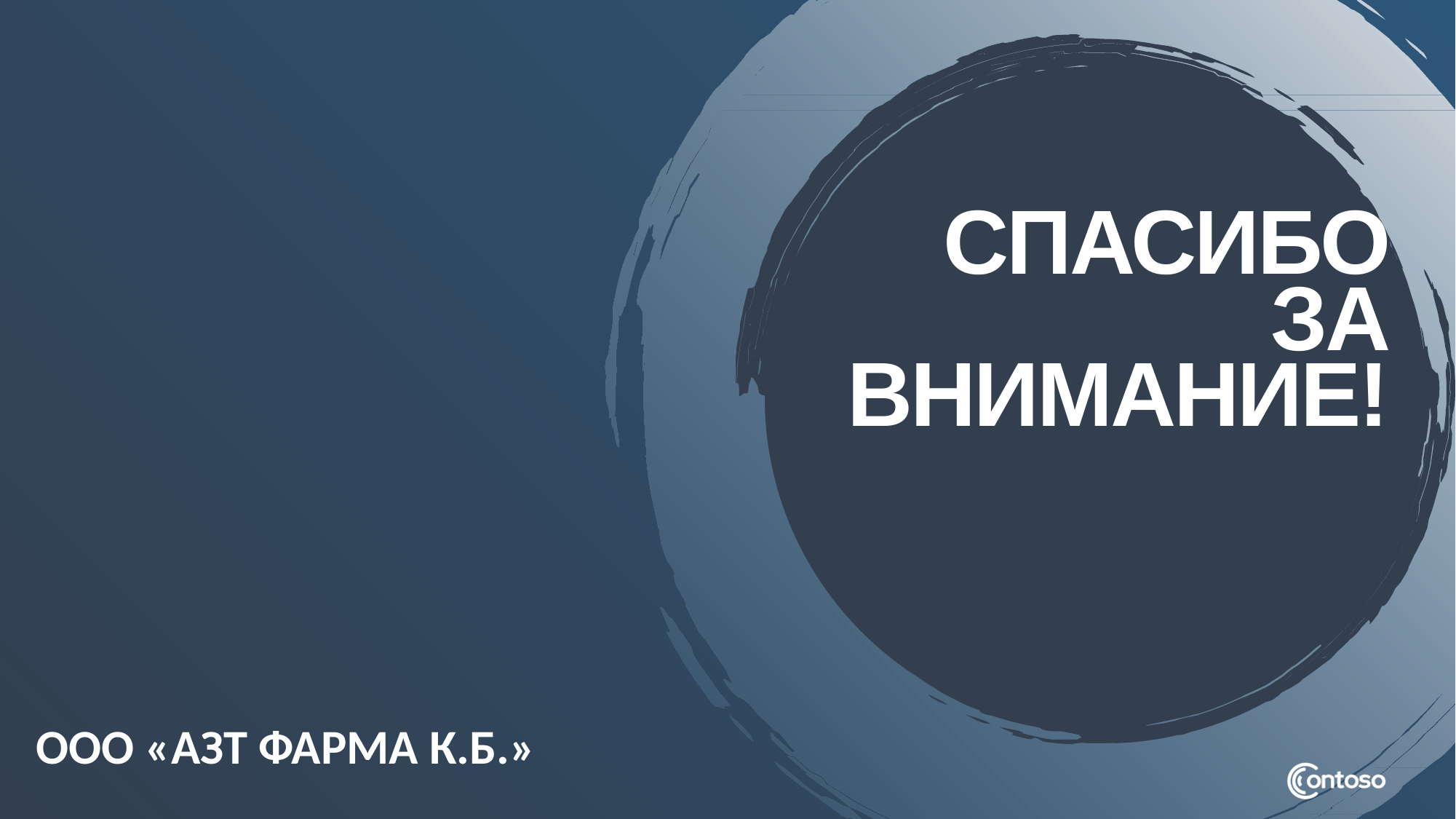

# Спасибо за внимание!
ООО «АЗТ ФАРМА К.Б.»